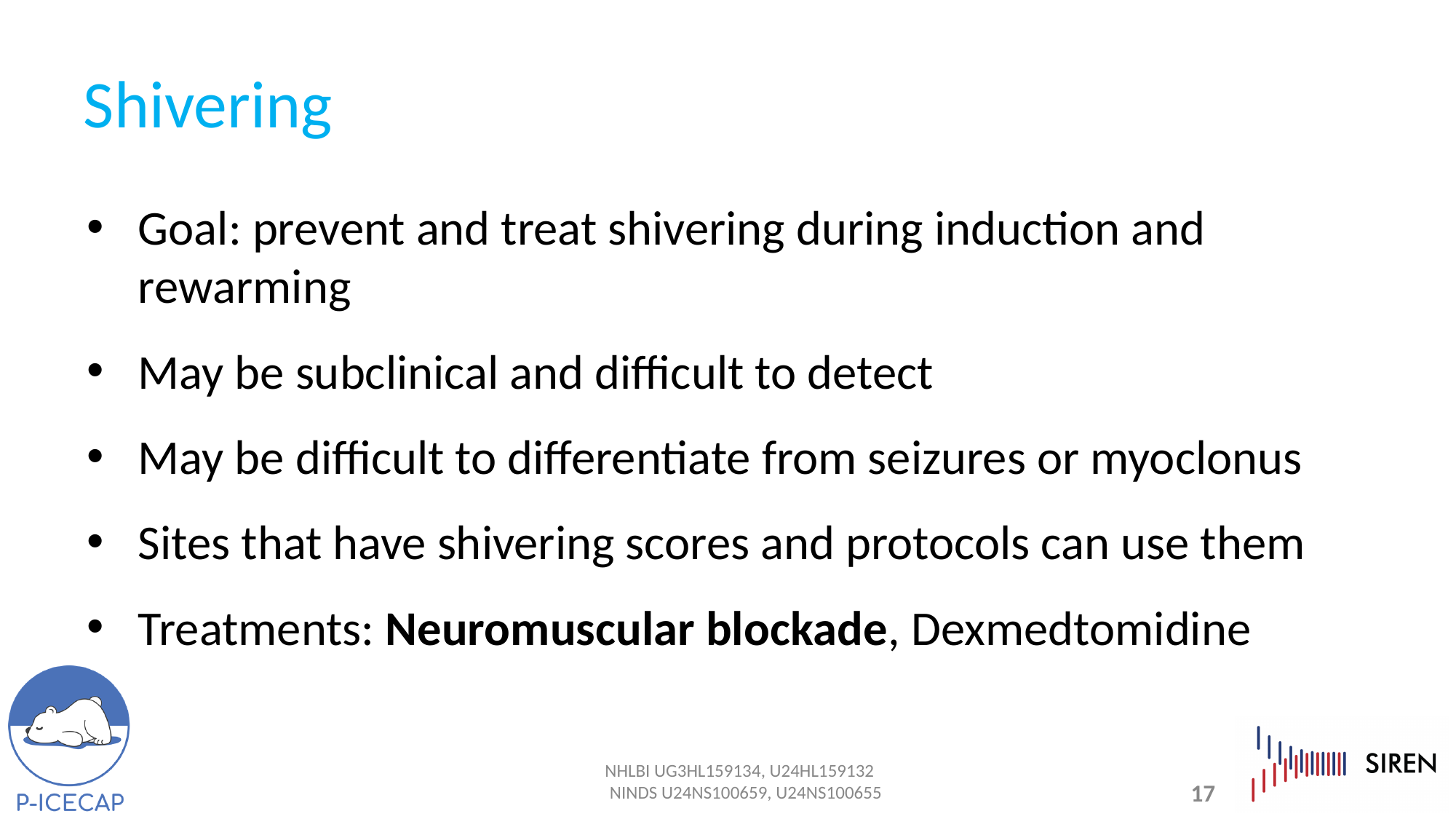

# Shivering
Goal: prevent and treat shivering during induction and rewarming
May be subclinical and difficult to detect
May be difficult to differentiate from seizures or myoclonus
Sites that have shivering scores and protocols can use them
Treatments: Neuromuscular blockade, Dexmedtomidine
17